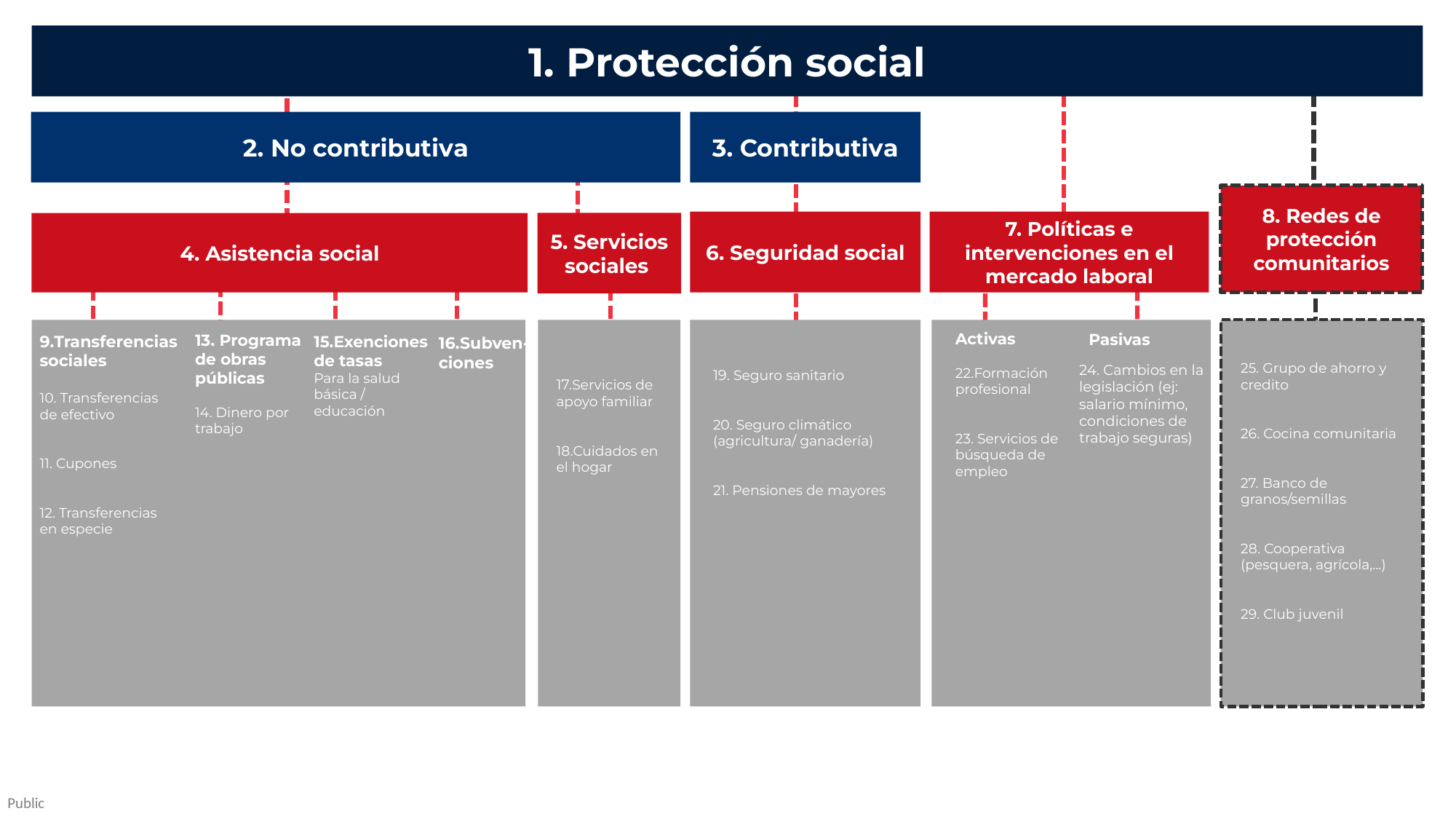

1. Protección social
2. No contributiva
8. Redes de protección comunitarios
6. Seguridad social
7. Políticas e intervenciones en el mercado laboral
5. Servicios sociales
4. Asistencia social

3. Contributiva
Activas

22.Formación profesional

23. Servicios de búsqueda de empleo
13. Programa de obras públicas

14. Dinero por trabajo

9.Transferencias sociales

10. Transferencias de efectivo

11. Cupones

12. Transferencias
en especie
15.Exenciones de tasas
Para la salud básica / educación
16.Subven-
ciones

24. Cambios en la legislación (ej: salario mínimo, condiciones de trabajo seguras)

25. Grupo de ahorro y credito

26. Cocina comunitaria

27. Banco de granos/semillas

28. Cooperativa (pesquera, agrícola,…)

29. Club juvenil

19. Seguro sanitario

20. Seguro climático (agricultura/ ganadería)

21. Pensiones de mayores

17.Servicios de apoyo familiar

18.Cuidados en el hogar

Pasivas